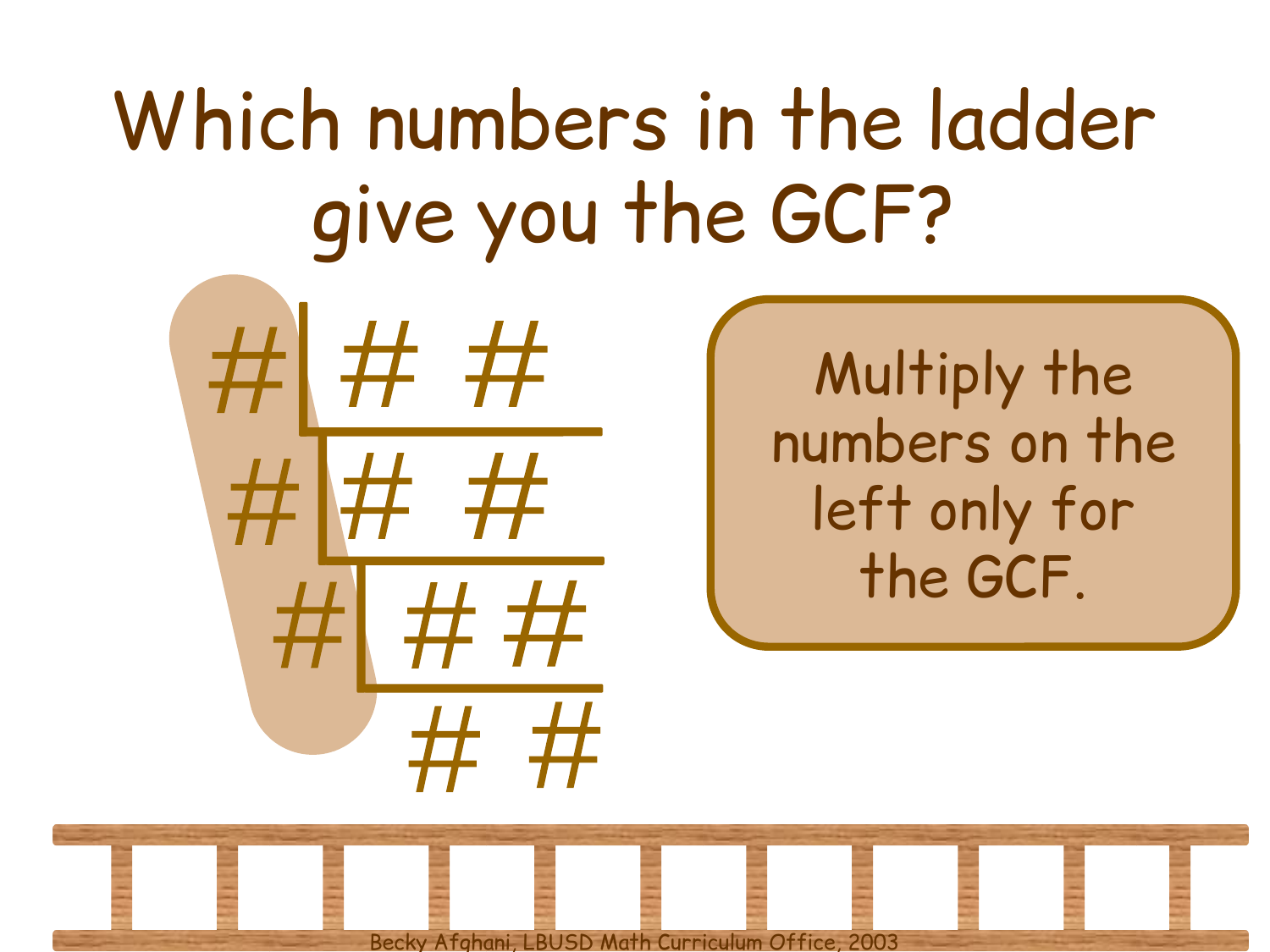

# Which numbers in the ladder give you the GCF?

Multiply the numbers on the left only for the GCF.

#
#
#

#
#
#

#
#
#
#
#
Becky Afghani, LBUSD Math Curriculum Office, 2003